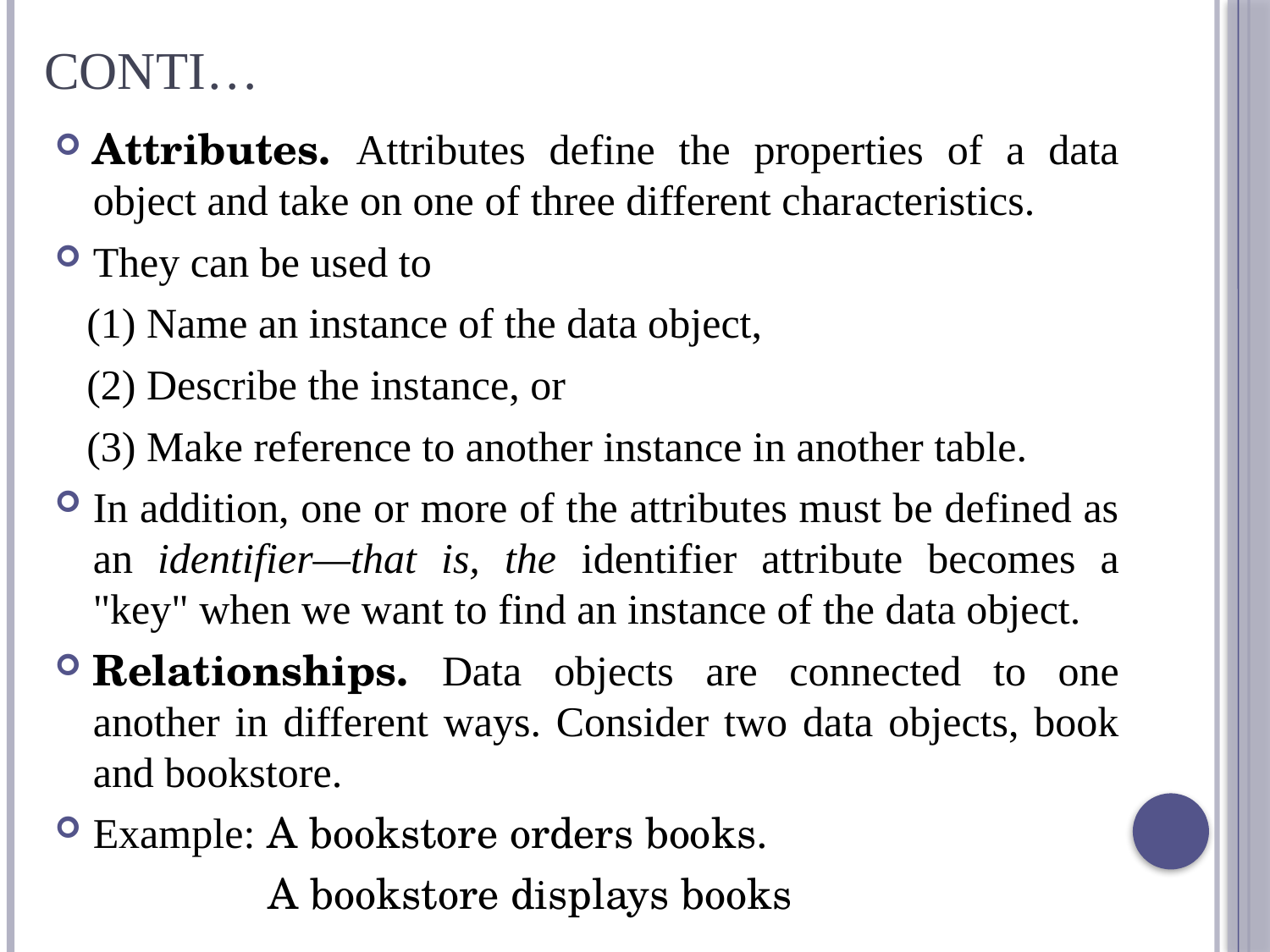

# Conti…
Attributes. Attributes define the properties of a data object and take on one of three different characteristics.
They can be used to
   (1) Name an instance of the data object,
   (2) Describe the instance, or
   (3) Make reference to another instance in another table.
In addition, one or more of the attributes must be defined as an identifier—that is, the identifier attribute becomes a "key" when we want to find an instance of the data object.
Relationships. Data objects are connected to one another in different ways. Consider two data objects, book and bookstore.
Example: A bookstore orders books.
                  A bookstore displays books